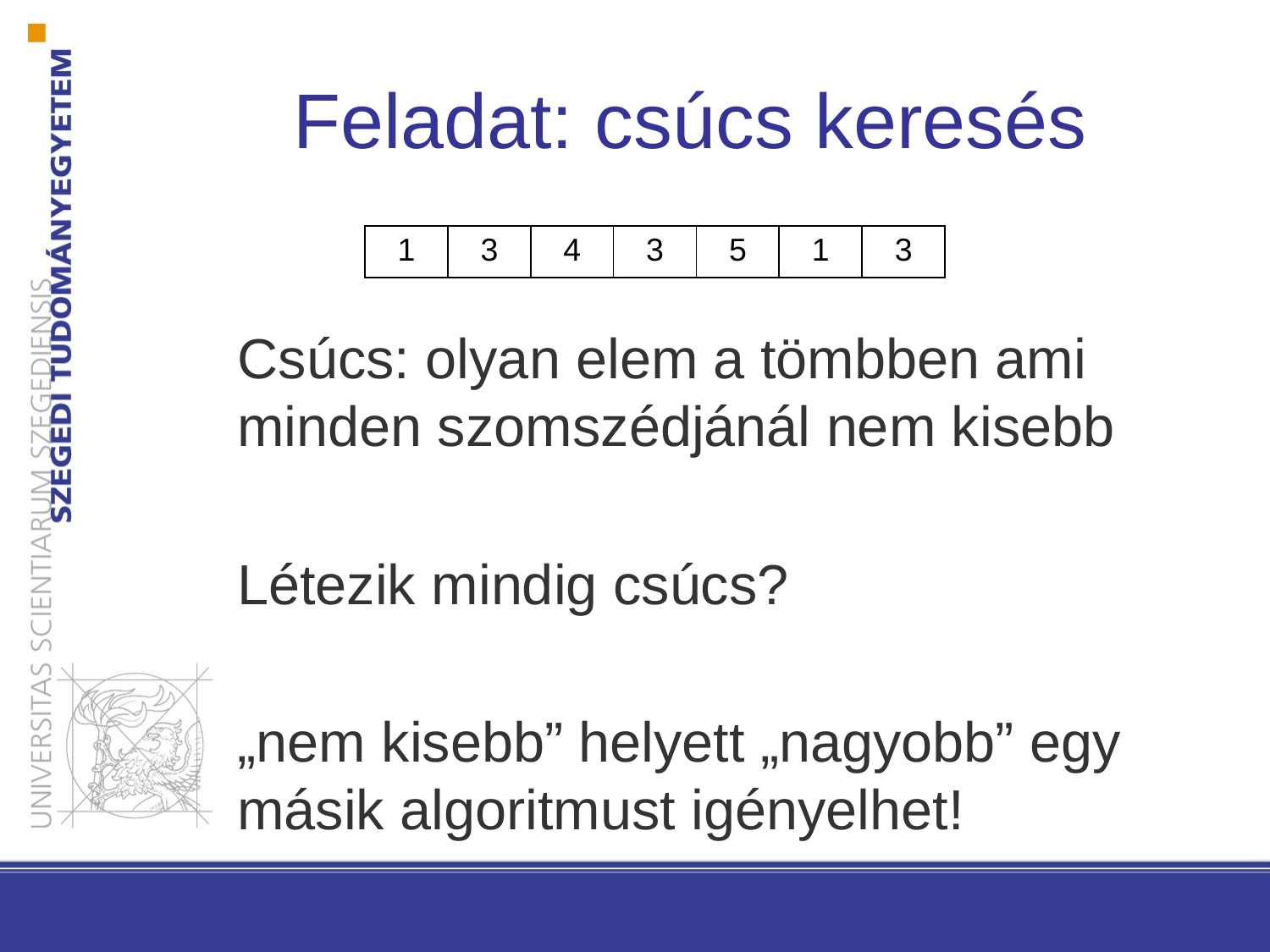

Feladat: csúcs keresés
| 1 | 3 | 4 | 3 | 5 | 1 | 3 |
| --- | --- | --- | --- | --- | --- | --- |
Csúcs: olyan elem a tömbben ami minden szomszédjánál nem kisebb

Létezik mindig csúcs?

„nem kisebb” helyett „nagyobb” egy másik algoritmust igényelhet!